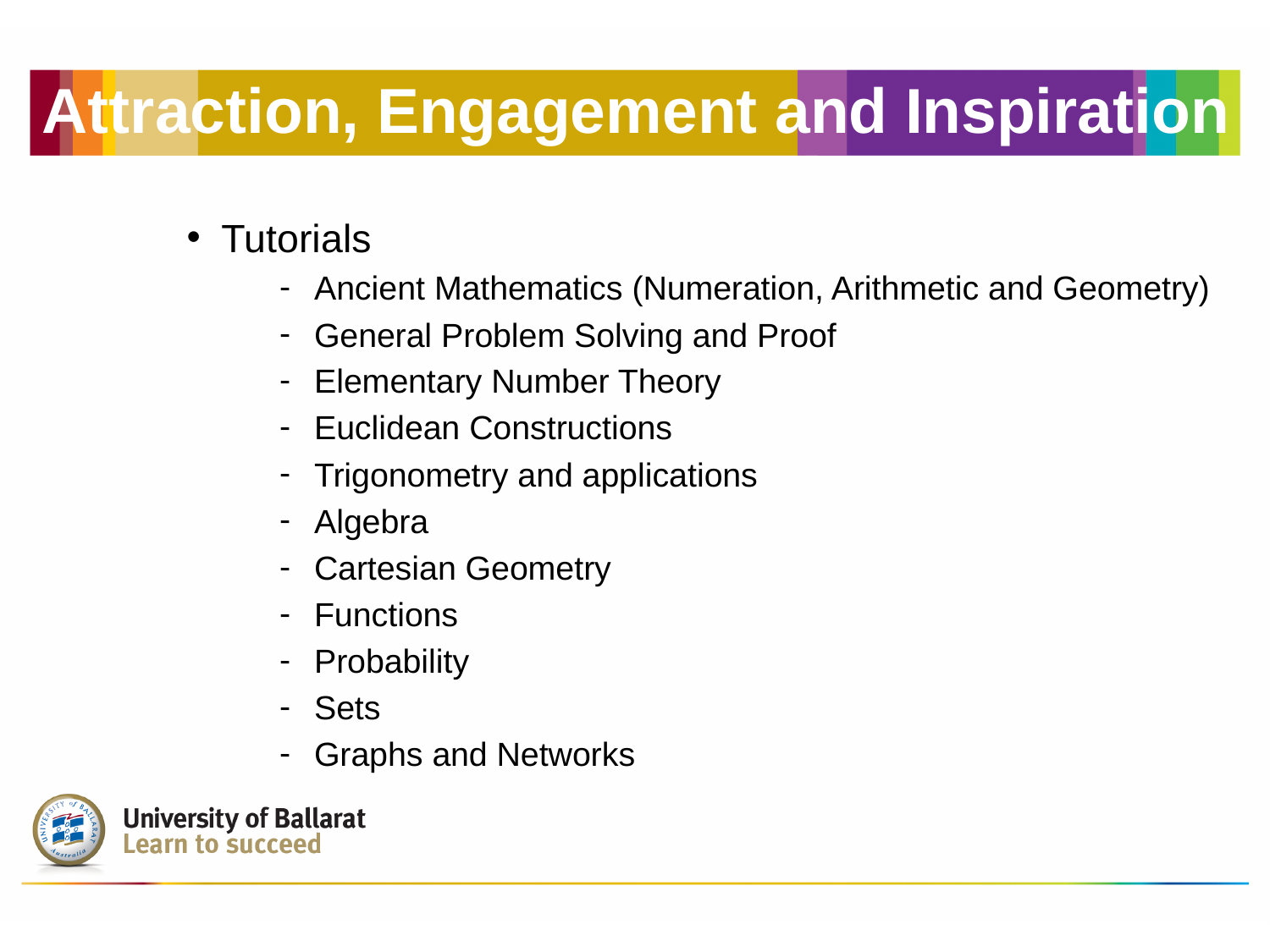

# Attraction, Engagement and Inspiration
Tutorials
Ancient Mathematics (Numeration, Arithmetic and Geometry)
General Problem Solving and Proof
Elementary Number Theory
Euclidean Constructions
Trigonometry and applications
Algebra
Cartesian Geometry
Functions
Probability
Sets
Graphs and Networks